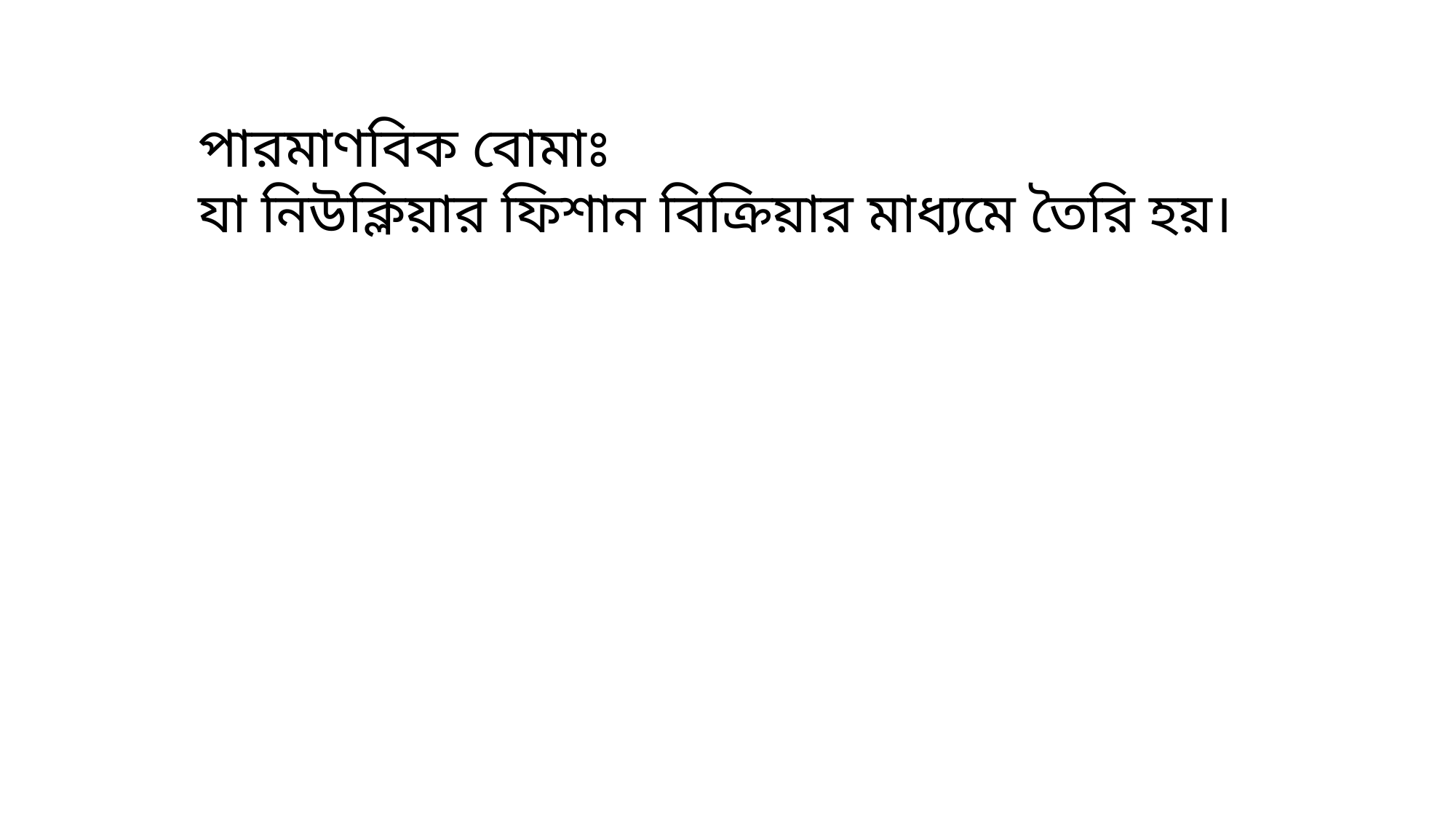

পারমাণবিক বোমাঃ
যা নিউক্লিয়ার ফিশান বিক্রিয়ার মাধ্যমে তৈরি হয়।